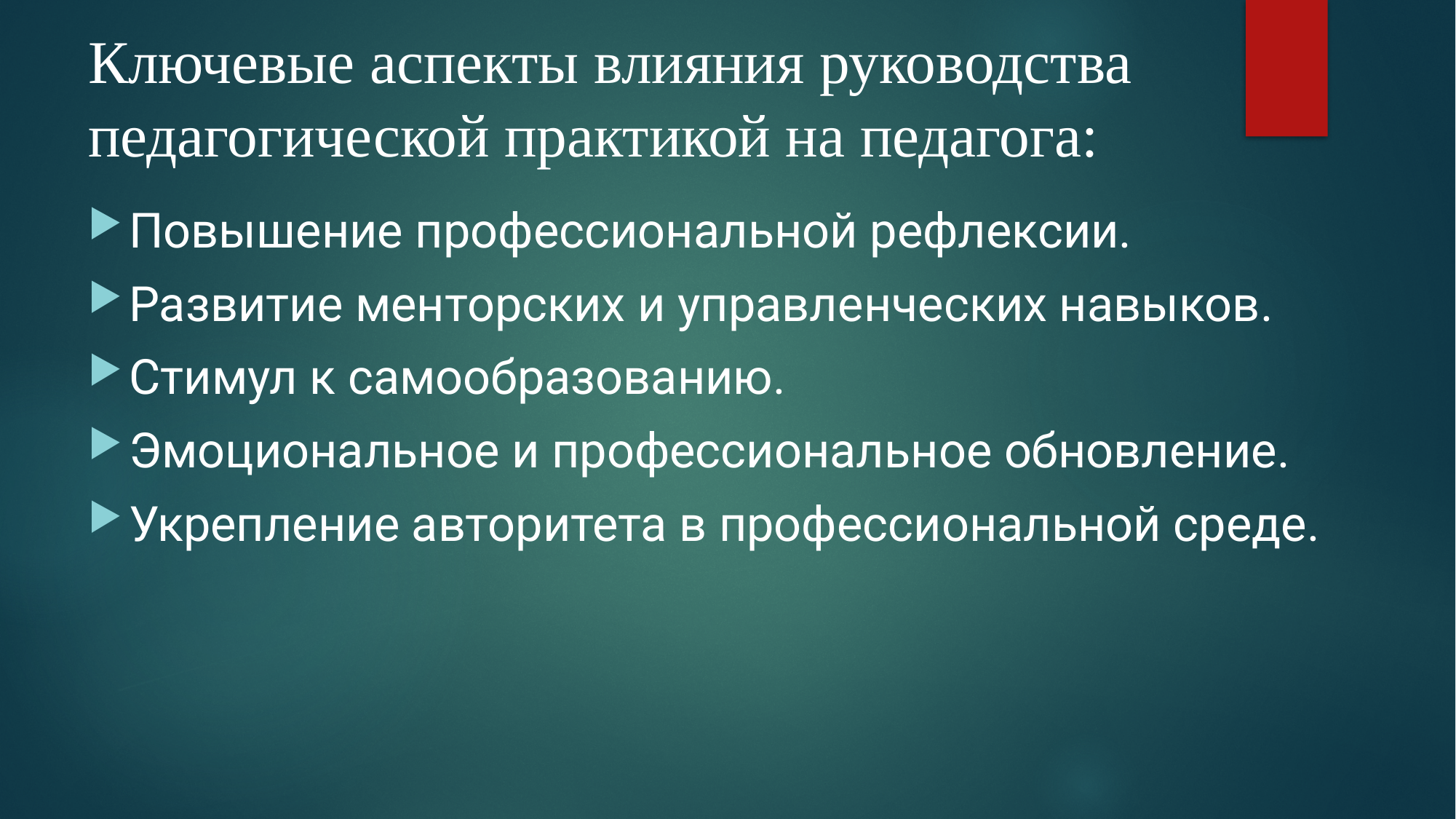

# Ключевые аспекты влияния руководства педагогической практикой на педагога:
Повышение профессиональной рефлексии.
Развитие менторских и управленческих навыков.
Стимул к самообразованию.
Эмоциональное и профессиональное обновление. ﻿﻿
Укрепление авторитета в профессиональной среде. ﻿﻿